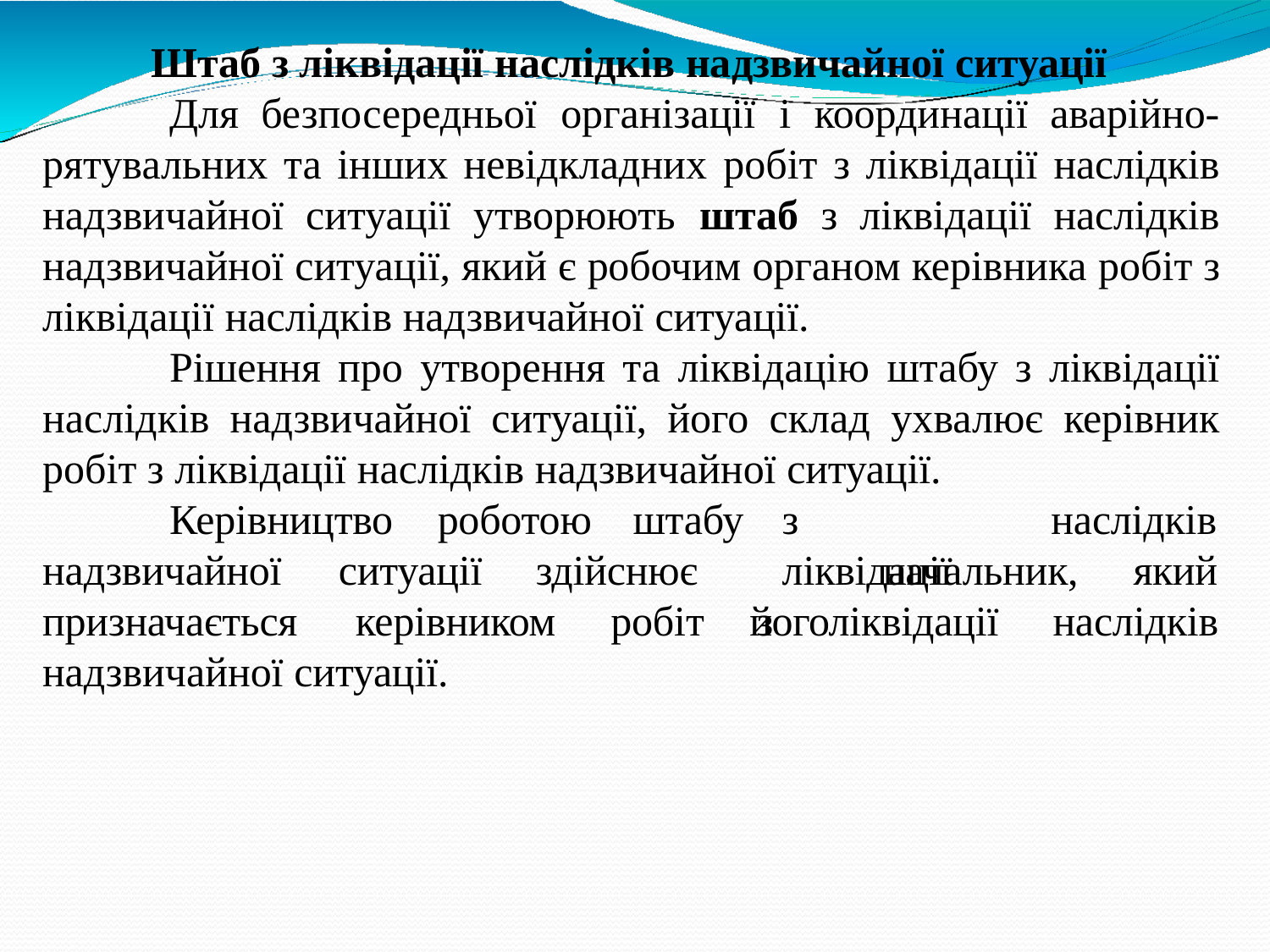

Штаб з ліквідації наслідків надзвичайної ситуації
Для безпосередньої  організації  і  координації аварійно- рятувальних та інших невідкладних робіт з ліквідації наслідків надзвичайної ситуації утворюють  штаб з ліквідації наслідків надзвичайної ситуації, який є робочим органом керівника робіт з ліквідації наслідків надзвичайної ситуації.
Рішення про утворення та ліквідацію штабу з ліквідації наслідків надзвичайної ситуації, його склад ухвалює керівник робіт з ліквідації наслідків надзвичайної ситуації.
Керівництво	роботою	штабу
з	ліквідації
його
наслідків
надзвичайної	ситуації	здійснює призначається		керівником	робіт
начальник,
який
з	ліквідації	наслідків
надзвичайної ситуації.